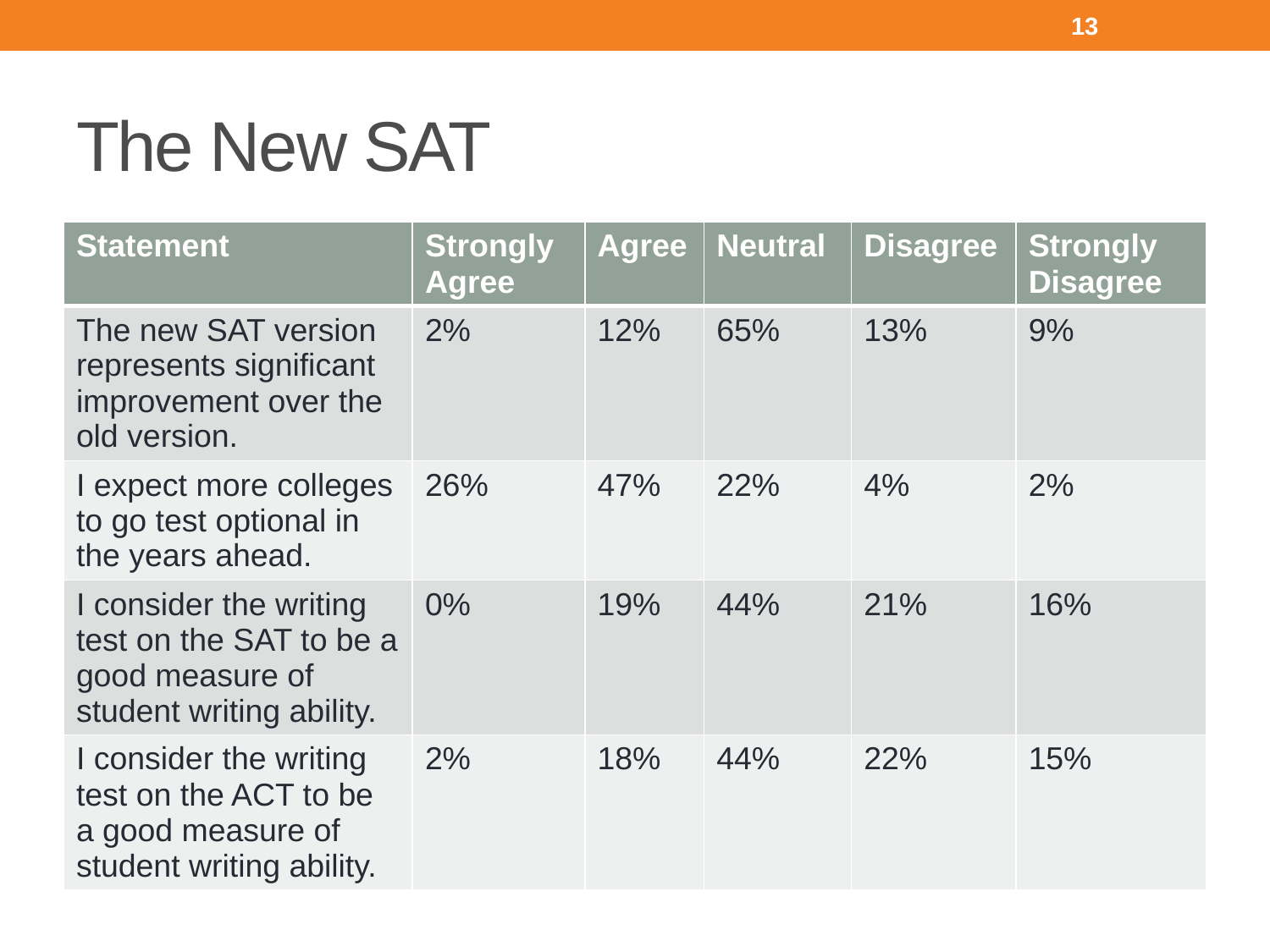

13
# The New SAT
| Statement | Strongly Agree | Agree | Neutral | Disagree | Strongly Disagree |
| --- | --- | --- | --- | --- | --- |
| The new SAT version represents significant improvement over the old version. | 2% | 12% | 65% | 13% | 9% |
| I expect more colleges to go test optional in the years ahead. | 26% | 47% | 22% | 4% | 2% |
| I consider the writing test on the SAT to be a good measure of student writing ability. | 0% | 19% | 44% | 21% | 16% |
| I consider the writing test on the ACT to be a good measure of student writing ability. | 2% | 18% | 44% | 22% | 15% |